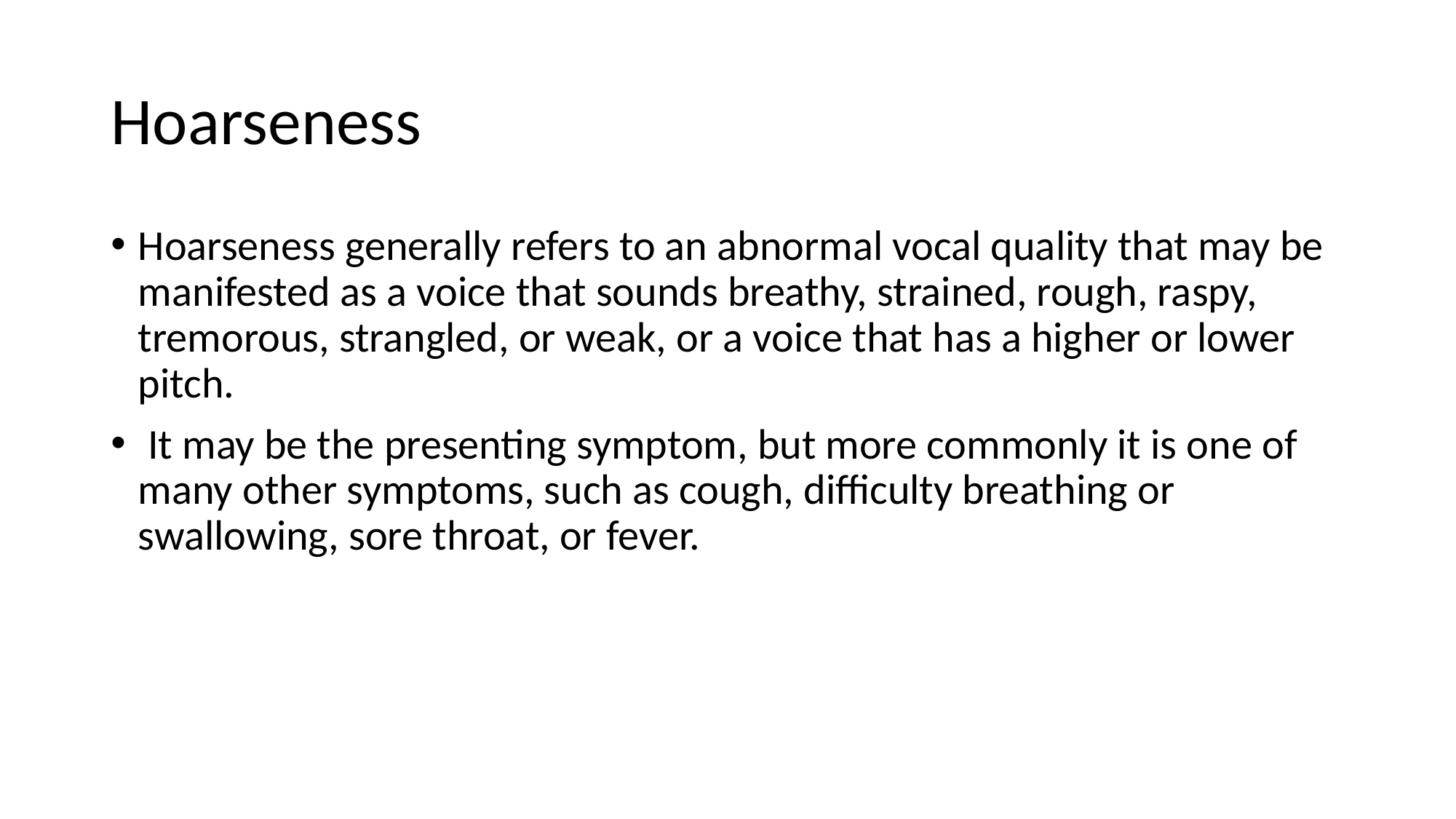

# Hoarseness
Hoarseness generally refers to an abnormal vocal quality that may be manifested as a voice that sounds breathy, strained, rough, raspy, tremorous, strangled, or weak, or a voice that has a higher or lower pitch.
 It may be the presenting symptom, but more commonly it is one of many other symptoms, such as cough, difficulty breathing or swallowing, sore throat, or fever.